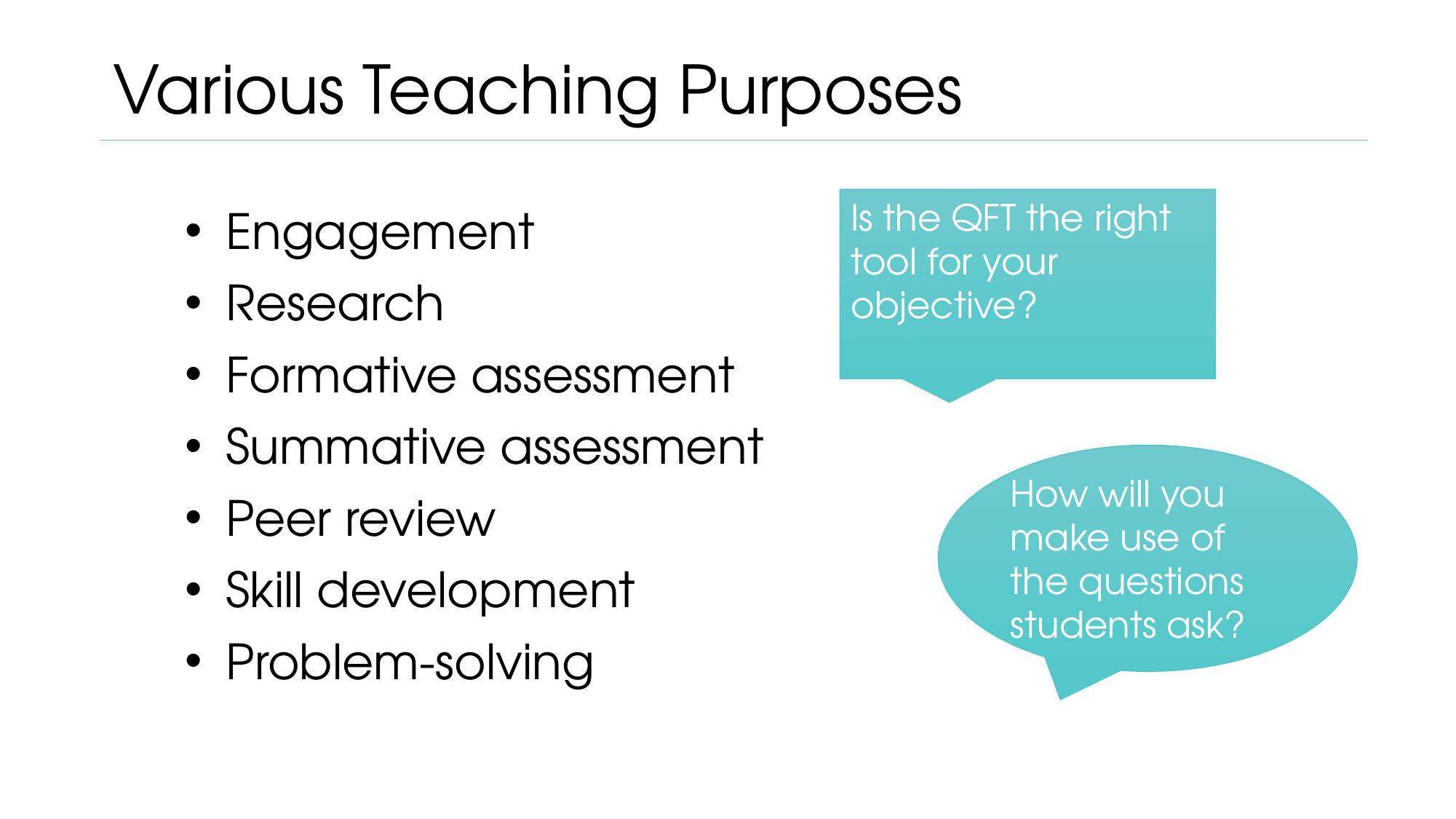

# Various Teaching Purposes
 Engagement
 Research
 Formative assessment
 Summative assessment
 Peer review
 Skill development
 Problem-solving
Is the QFT the right tool for your objective?
How will you make use of the questions students ask?